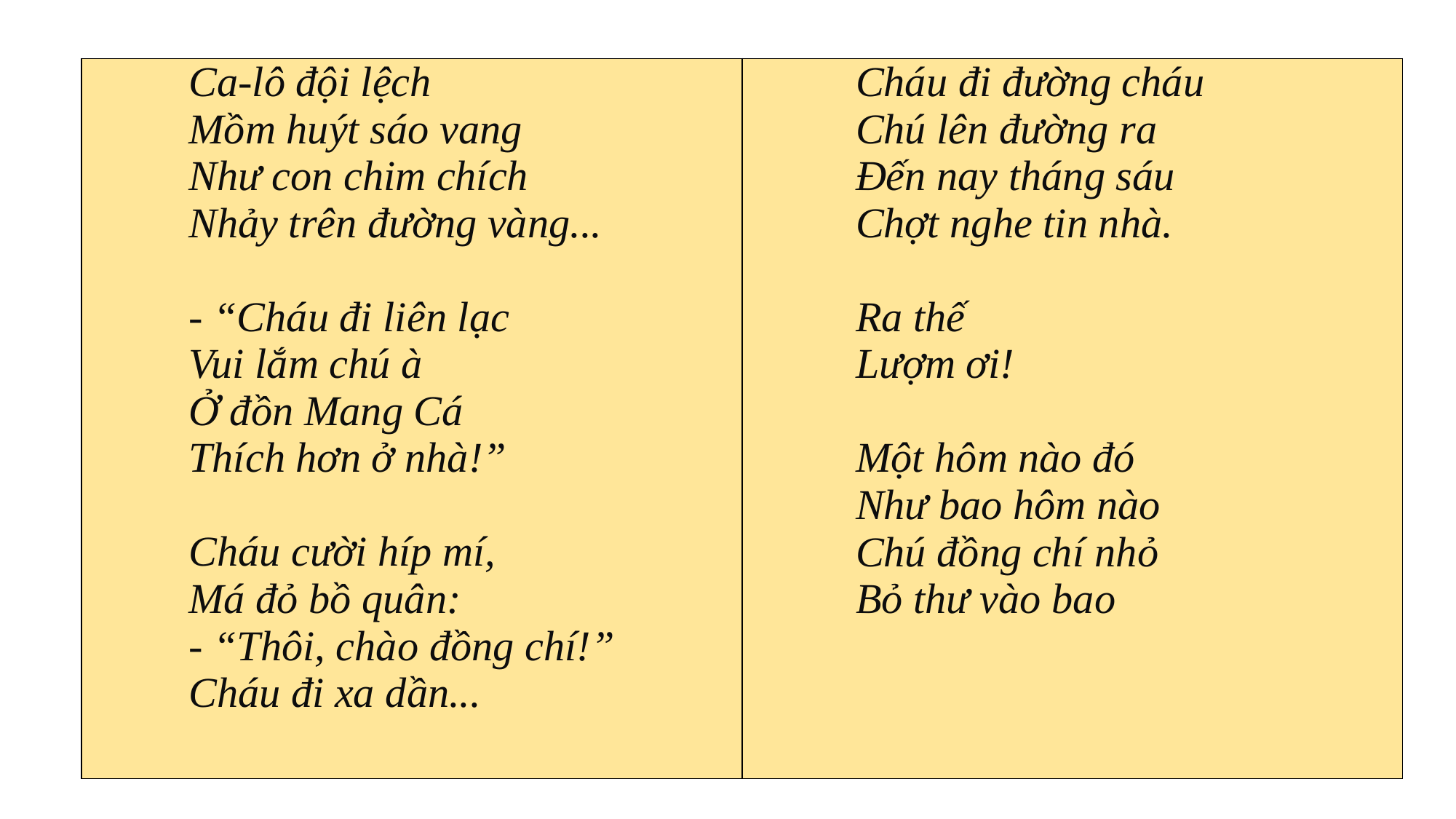

| Ca-lô đội lệch Mồm huýt sáo vang Như con chim chích Nhảy trên đường vàng... - “Cháu đi liên lạc Vui lắm chú à Ở đồn Mang Cá Thích hơn ở nhà!” Cháu cười híp mí, Má đỏ bồ quân: - “Thôi, chào đồng chí!” Cháu đi xa dần... | Cháu đi đường cháu Chú lên đường ra Đến nay tháng sáu Chợt nghe tin nhà. Ra thế Lượm ơi! Một hôm nào đó Như bao hôm nào Chú đồng chí nhỏ Bỏ thư vào bao |
| --- | --- |